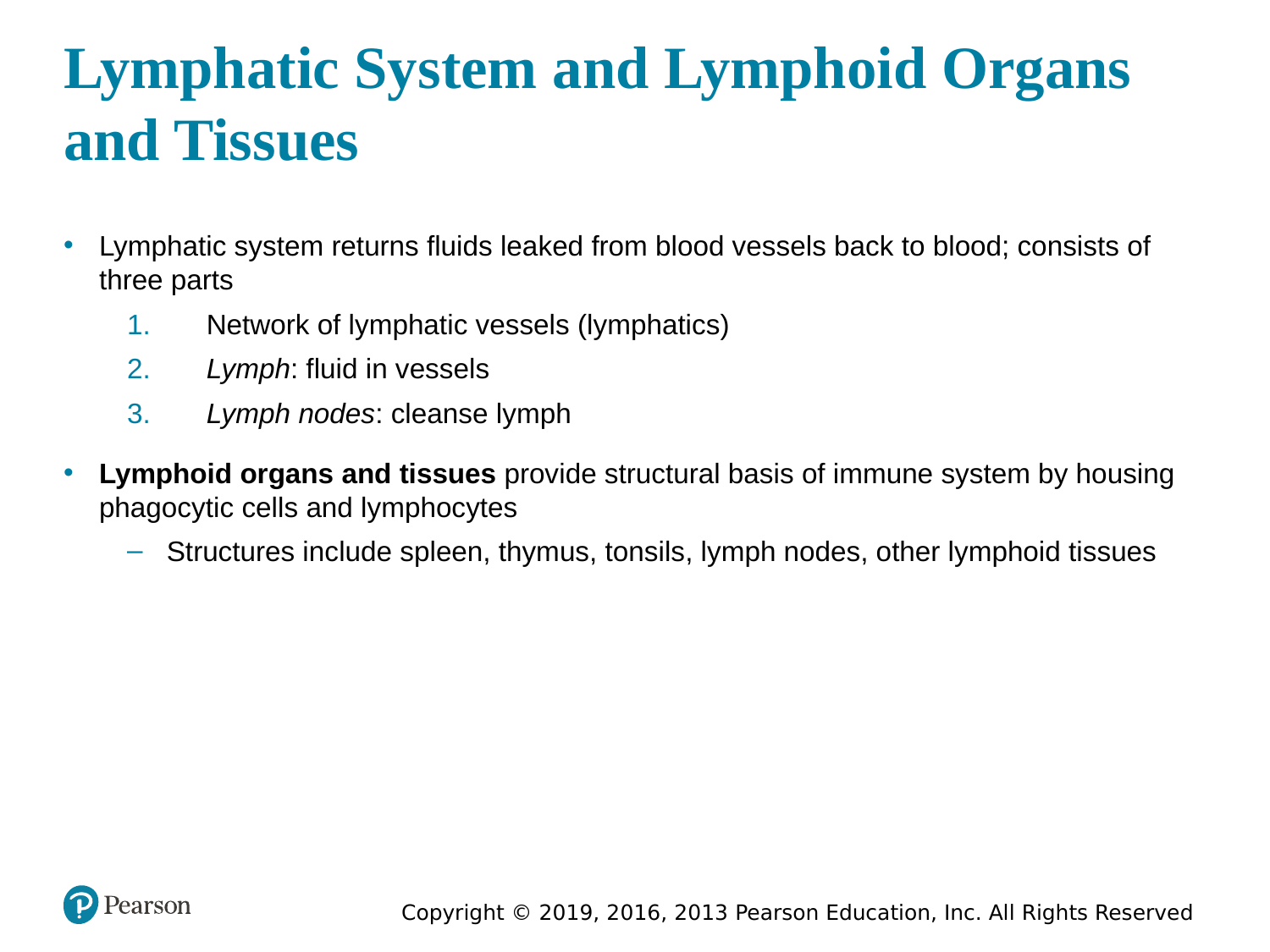

# Lymphatic System and Lymphoid Organs and Tissues
Lymphatic system returns fluids leaked from blood vessels back to blood; consists of three parts
 Network of lymphatic vessels (lymphatics)
 Lymph: fluid in vessels
 Lymph nodes: cleanse lymph
Lymphoid organs and tissues provide structural basis of immune system by housing phagocytic cells and lymphocytes
Structures include spleen, thymus, tonsils, lymph nodes, other lymphoid tissues